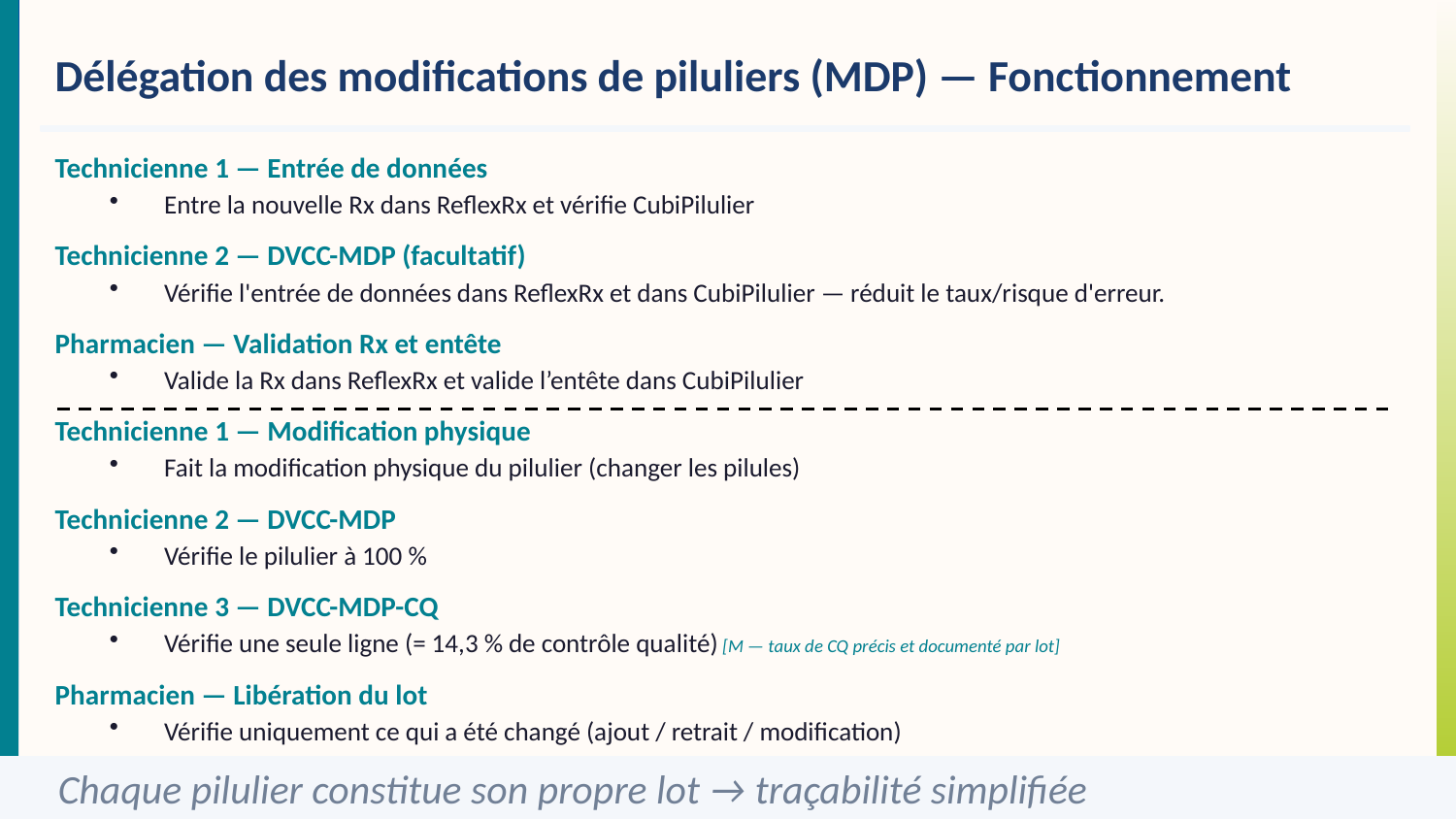

Délégation des modifications de piluliers (MDP) — Fonctionnement

Technicienne 1 — Entrée de données
Entre la nouvelle Rx dans ReflexRx et vérifie CubiPilulier
Technicienne 2 — DVCC-MDP (facultatif)
Vérifie l'entrée de données dans ReflexRx et dans CubiPilulier — réduit le taux/risque d'erreur.
Pharmacien — Validation Rx et entête
Valide la Rx dans ReflexRx et valide l’entête dans CubiPilulier
Technicienne 1 — Modification physique
Fait la modification physique du pilulier (changer les pilules)
Technicienne 2 — DVCC-MDP
Vérifie le pilulier à 100 %
Technicienne 3 — DVCC-MDP-CQ
Vérifie une seule ligne (= 14,3 % de contrôle qualité) [M — taux de CQ précis et documenté par lot]
Pharmacien — Libération du lot
Vérifie uniquement ce qui a été changé (ajout / retrait / modification)

Chaque pilulier constitue son propre lot → traçabilité simplifiée